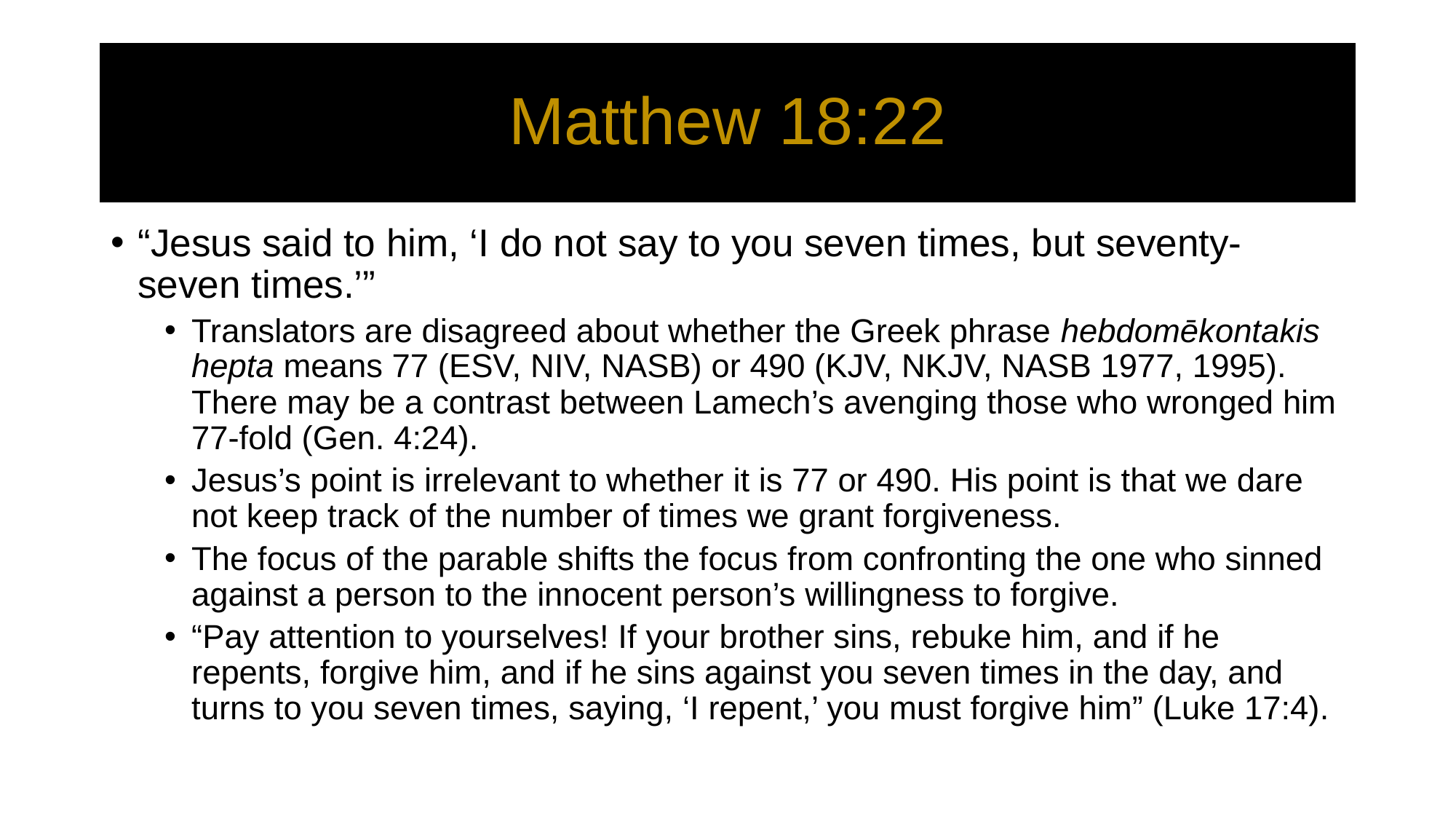

# Matthew 18:22
“Jesus said to him, ‘I do not say to you seven times, but seventy-seven times.’”
Translators are disagreed about whether the Greek phrase hebdomēkontakis hepta means 77 (ESV, NIV, NASB) or 490 (KJV, NKJV, NASB 1977, 1995). There may be a contrast between Lamech’s avenging those who wronged him 77-fold (Gen. 4:24).
Jesus’s point is irrelevant to whether it is 77 or 490. His point is that we dare not keep track of the number of times we grant forgiveness.
The focus of the parable shifts the focus from confronting the one who sinned against a person to the innocent person’s willingness to forgive.
“Pay attention to yourselves! If your brother sins, rebuke him, and if he repents, forgive him, and if he sins against you seven times in the day, and turns to you seven times, saying, ‘I repent,’ you must forgive him” (Luke 17:4).